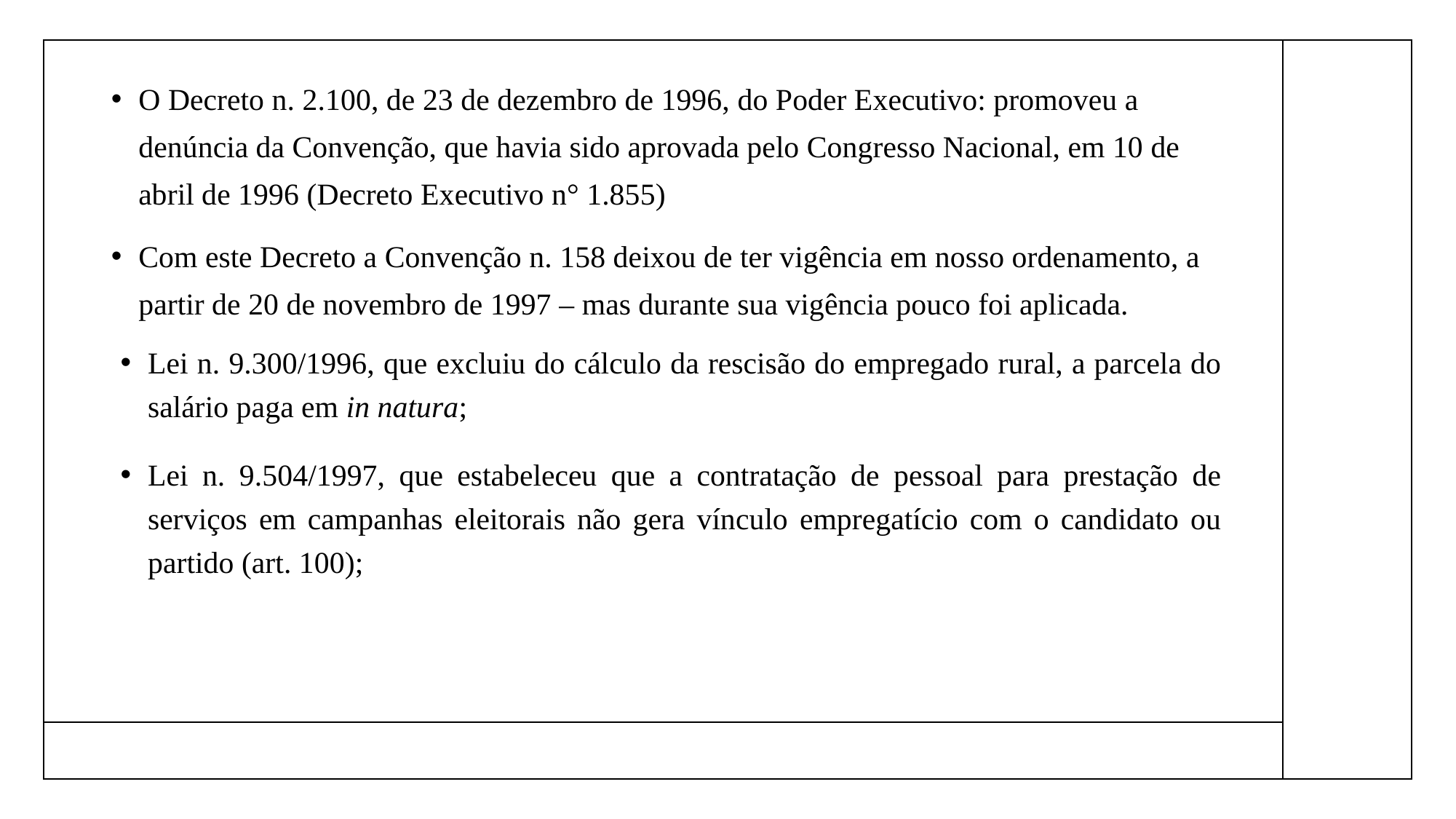

O Decreto n. 2.100, de 23 de dezembro de 1996, do Poder Executivo: promoveu a denúncia da Convenção, que havia sido aprovada pelo Congresso Nacional, em 10 de abril de 1996 (Decreto Executivo n° 1.855)
Com este Decreto a Convenção n. 158 deixou de ter vigência em nosso ordenamento, a partir de 20 de novembro de 1997 – mas durante sua vigência pouco foi aplicada.
Lei n. 9.300/1996, que excluiu do cálculo da rescisão do empregado rural, a parcela do salário paga em in natura;
Lei n. 9.504/1997, que estabeleceu que a contratação de pessoal para prestação de serviços em campanhas eleitorais não gera vínculo empregatício com o candidato ou partido (art. 100);